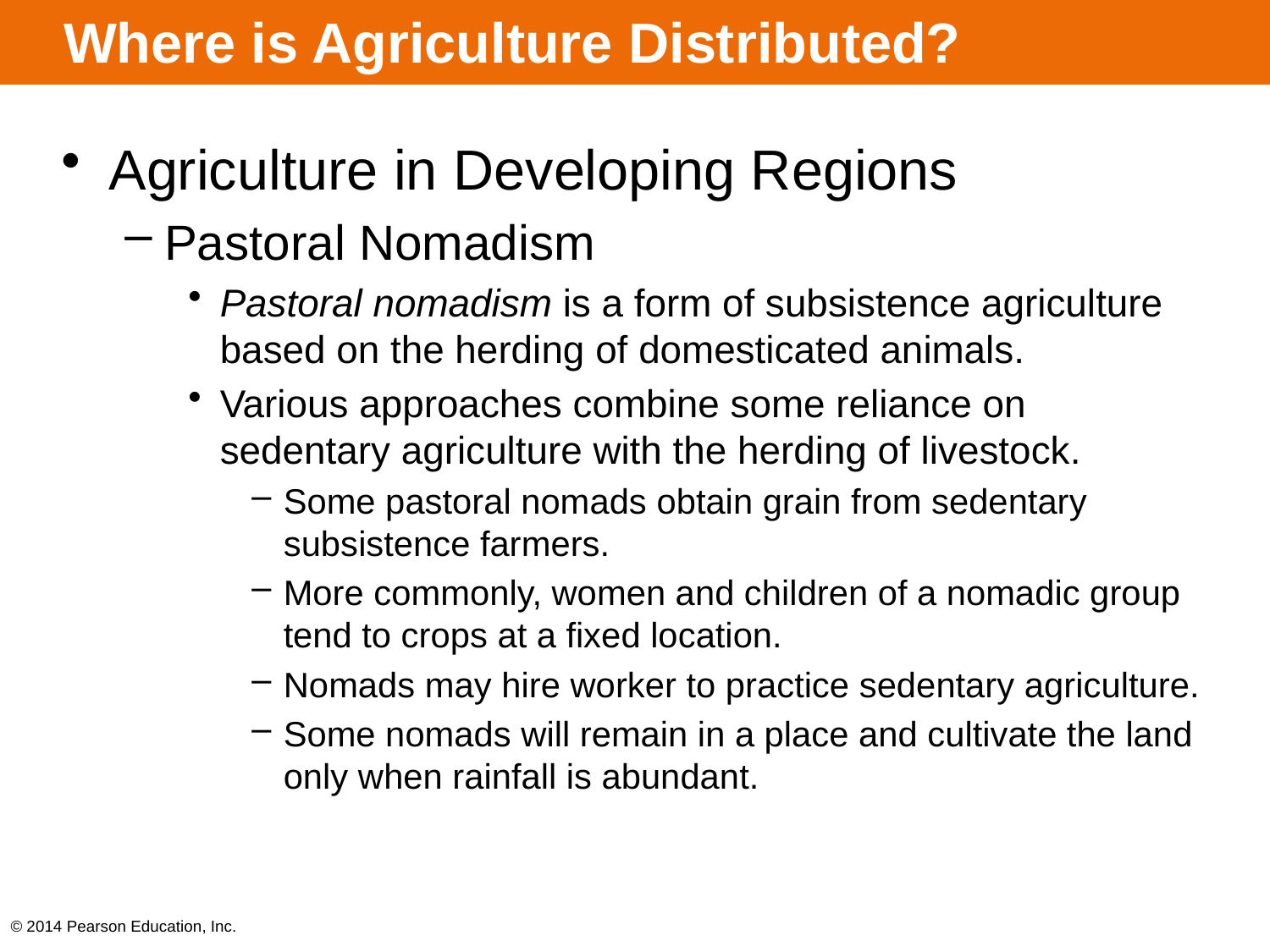

# Where is Agriculture Distributed?
Agriculture in Developing Regions
Pastoral Nomadism
Pastoral nomadism is a form of subsistence agriculture based on the herding of domesticated animals.
Various approaches combine some reliance on sedentary agriculture with the herding of livestock.
Some pastoral nomads obtain grain from sedentary subsistence farmers.
More commonly, women and children of a nomadic group tend to crops at a fixed location.
Nomads may hire worker to practice sedentary agriculture.
Some nomads will remain in a place and cultivate the land only when rainfall is abundant.